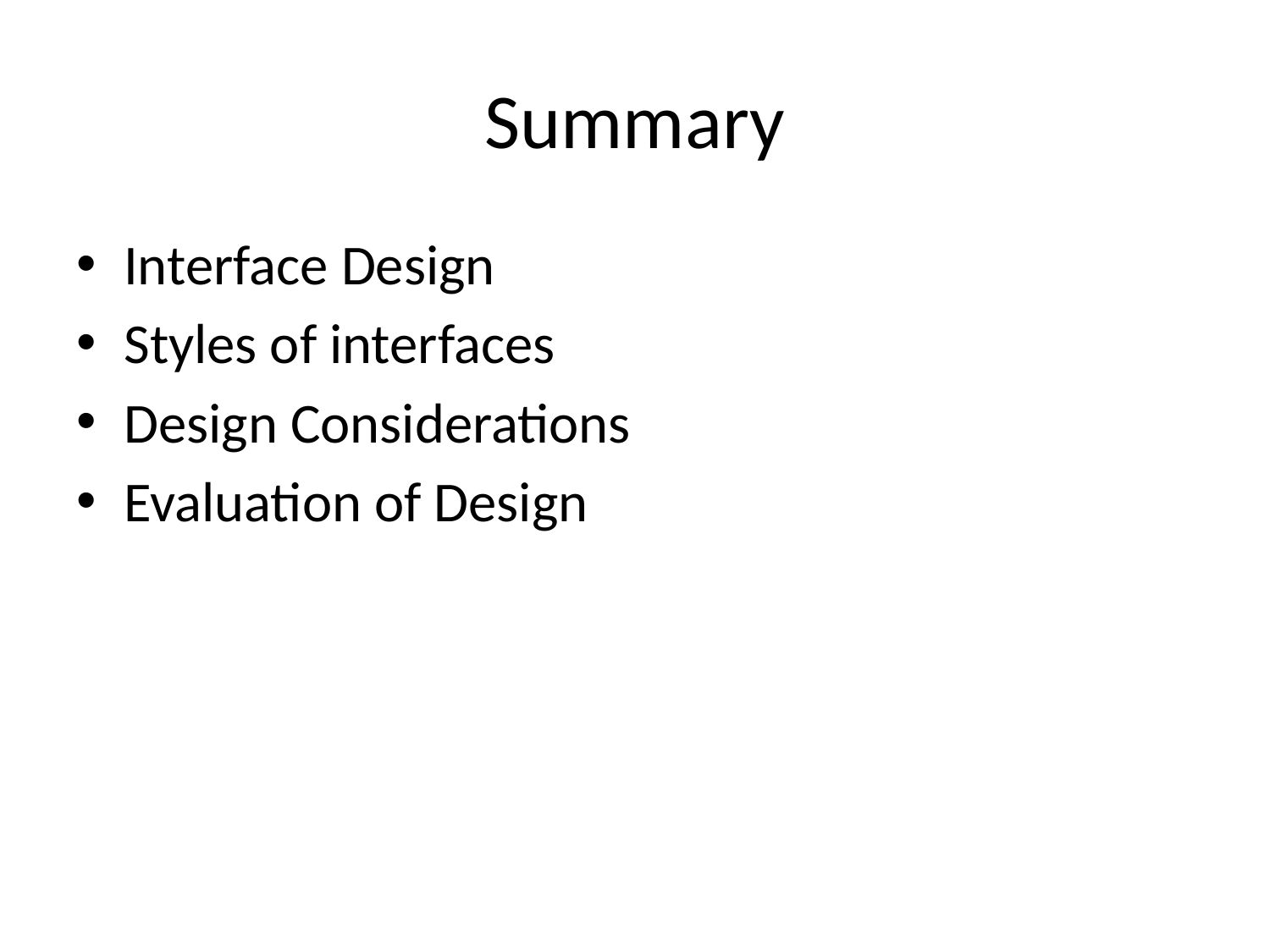

# Summary
Interface Design
Styles of interfaces
Design Considerations
Evaluation of Design